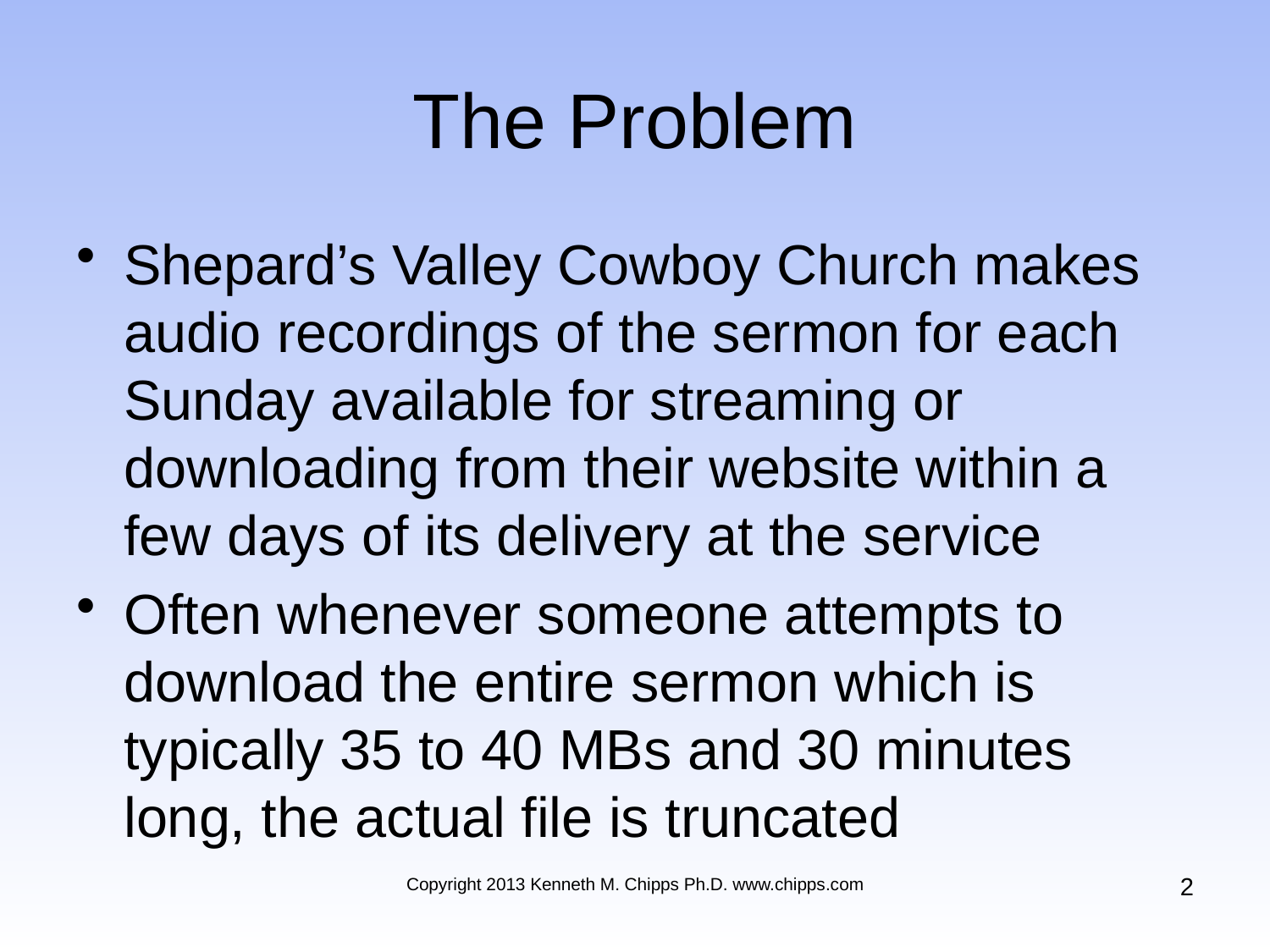

# The Problem
Shepard’s Valley Cowboy Church makes audio recordings of the sermon for each Sunday available for streaming or downloading from their website within a few days of its delivery at the service
Often whenever someone attempts to download the entire sermon which is typically 35 to 40 MBs and 30 minutes long, the actual file is truncated
2
Copyright 2013 Kenneth M. Chipps Ph.D. www.chipps.com